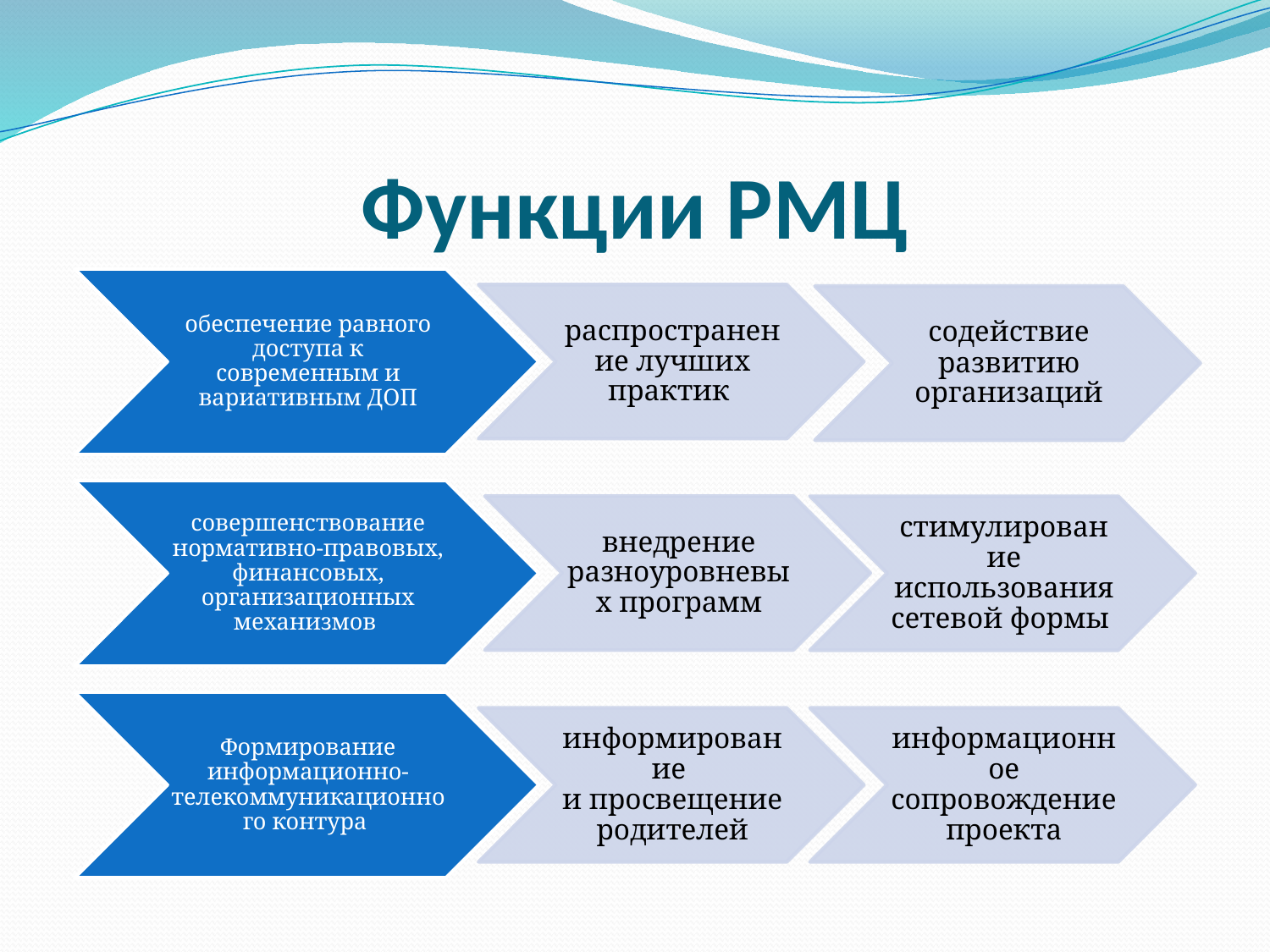

# Функции РМЦ
обеспечение равного доступа к современным и вариативным ДОП
распространение лучших практик
внедрение разноуровневых программ
совершенствование нормативно-правовых, финансовых, организационных механизмов
содействие развитию организаций
стимулирование использования сетевой формы
Формирование информационно-телекоммуникационного контура
информирование
и просвещение родителей
информационное сопровождение проекта